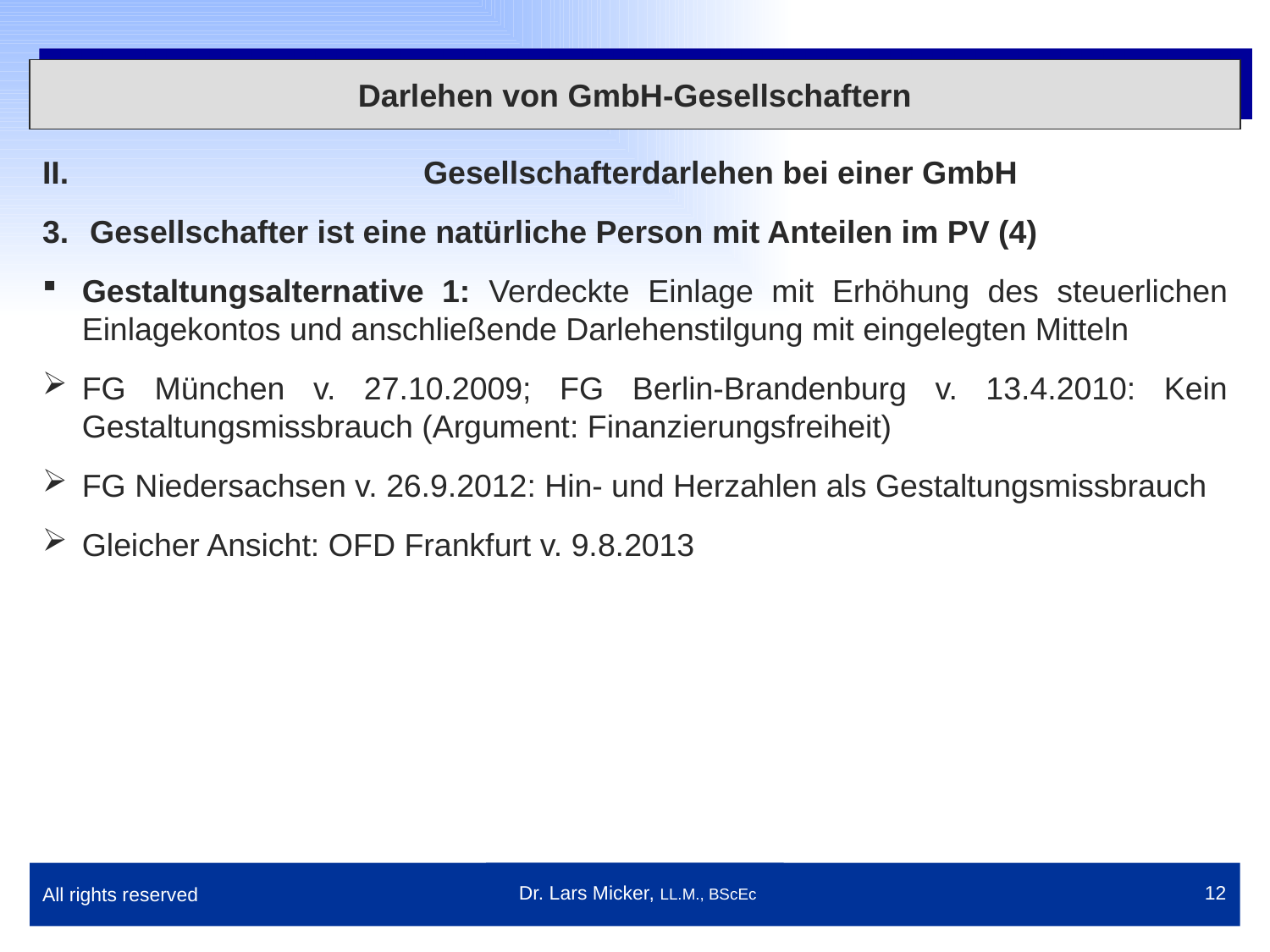

Darlehen von GmbH-Gesellschaftern
II.			Gesellschafterdarlehen bei einer GmbH
Gesellschafter ist eine natürliche Person mit Anteilen im PV (4)
Gestaltungsalternative 1: Verdeckte Einlage mit Erhöhung des steuerlichen Einlagekontos und anschließende Darlehenstilgung mit eingelegten Mitteln
FG München v. 27.10.2009; FG Berlin-Brandenburg v. 13.4.2010: Kein Gestaltungsmissbrauch (Argument: Finanzierungsfreiheit)
FG Niedersachsen v. 26.9.2012: Hin- und Herzahlen als Gestaltungsmissbrauch
Gleicher Ansicht: OFD Frankfurt v. 9.8.2013

All rights reserved
 Dr. Lars Micker, LL.M., BScEc
12